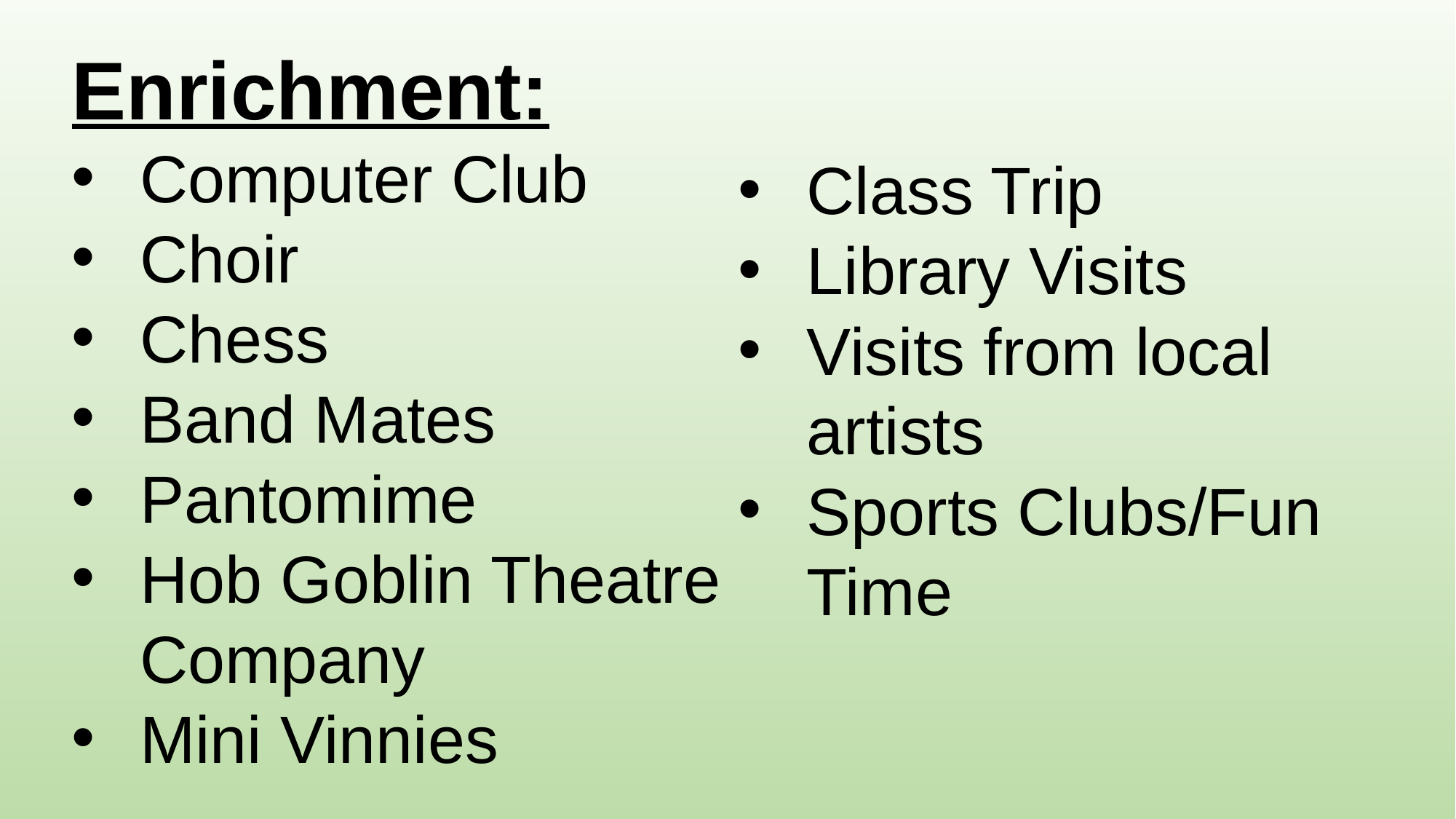

Enrichment:
Computer Club
Choir
Chess
Band Mates
Pantomime
Hob Goblin Theatre Company
Mini Vinnies
Class Trip
Library Visits
Visits from local artists
Sports Clubs/Fun Time